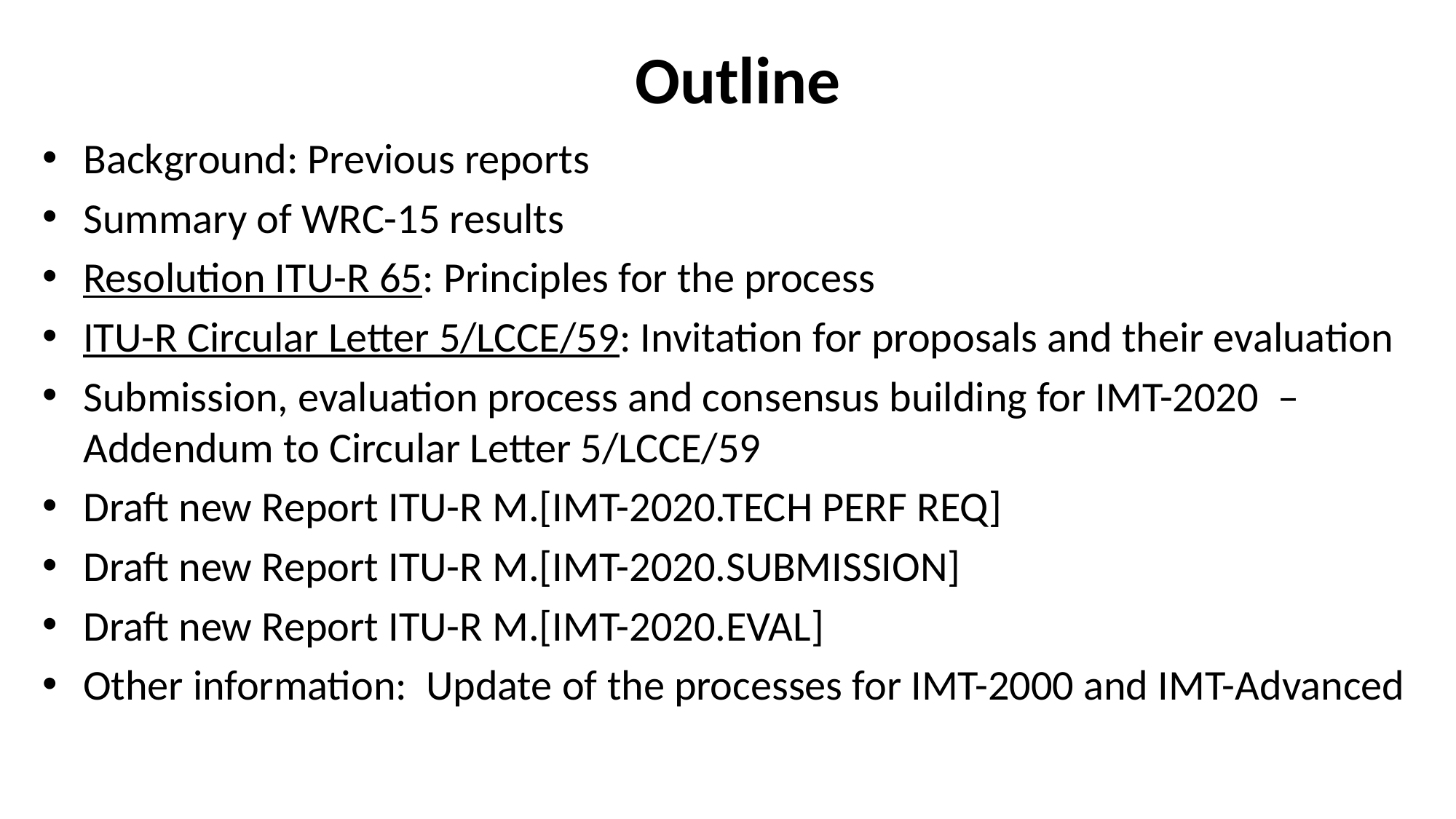

# Outline
Background: Previous reports
Summary of WRC-15 results
Resolution ITU-R 65: Principles for the process
ITU-R Circular Letter 5/LCCE/59: Invitation for proposals and their evaluation
Submission, evaluation process and consensus building for IMT-2020  – Addendum to Circular Letter 5/LCCE/59
Draft new Report ITU-R M.[IMT-2020.TECH PERF REQ]
Draft new Report ITU-R M.[IMT-2020.SUBMISSION]
Draft new Report ITU-R M.[IMT-2020.EVAL]
Other information:  Update of the processes for IMT-2000 and IMT-Advanced